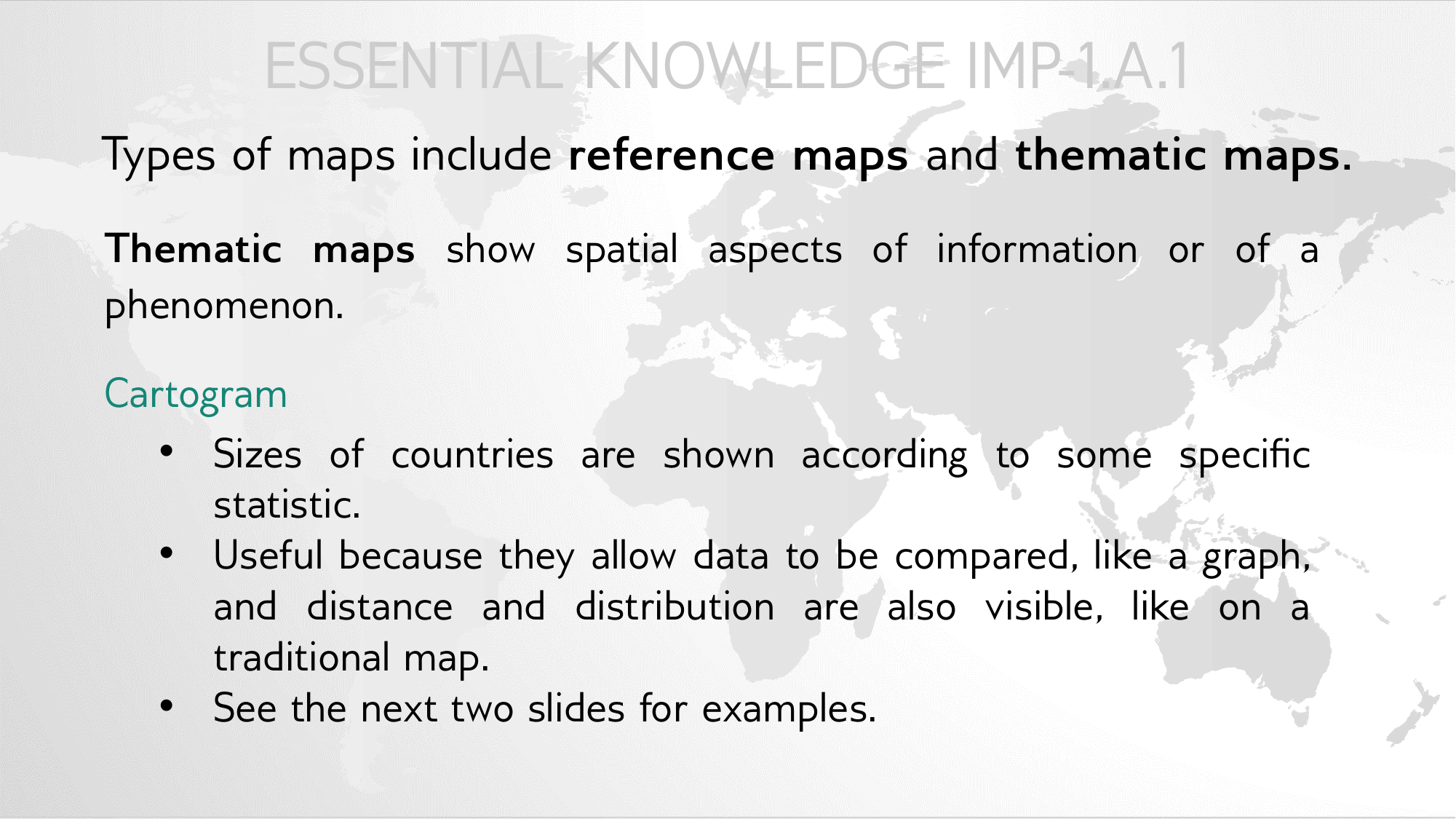

# Essential Knowledge IMP-1.A.1
Types of maps include reference maps and thematic maps.
Thematic maps show spatial aspects of information or of a phenomenon.
Cartogram
Sizes of countries are shown according to some specific statistic.
Useful because they allow data to be compared, like a graph, and distance and distribution are also visible, like on a traditional map.
See the next two slides for examples.